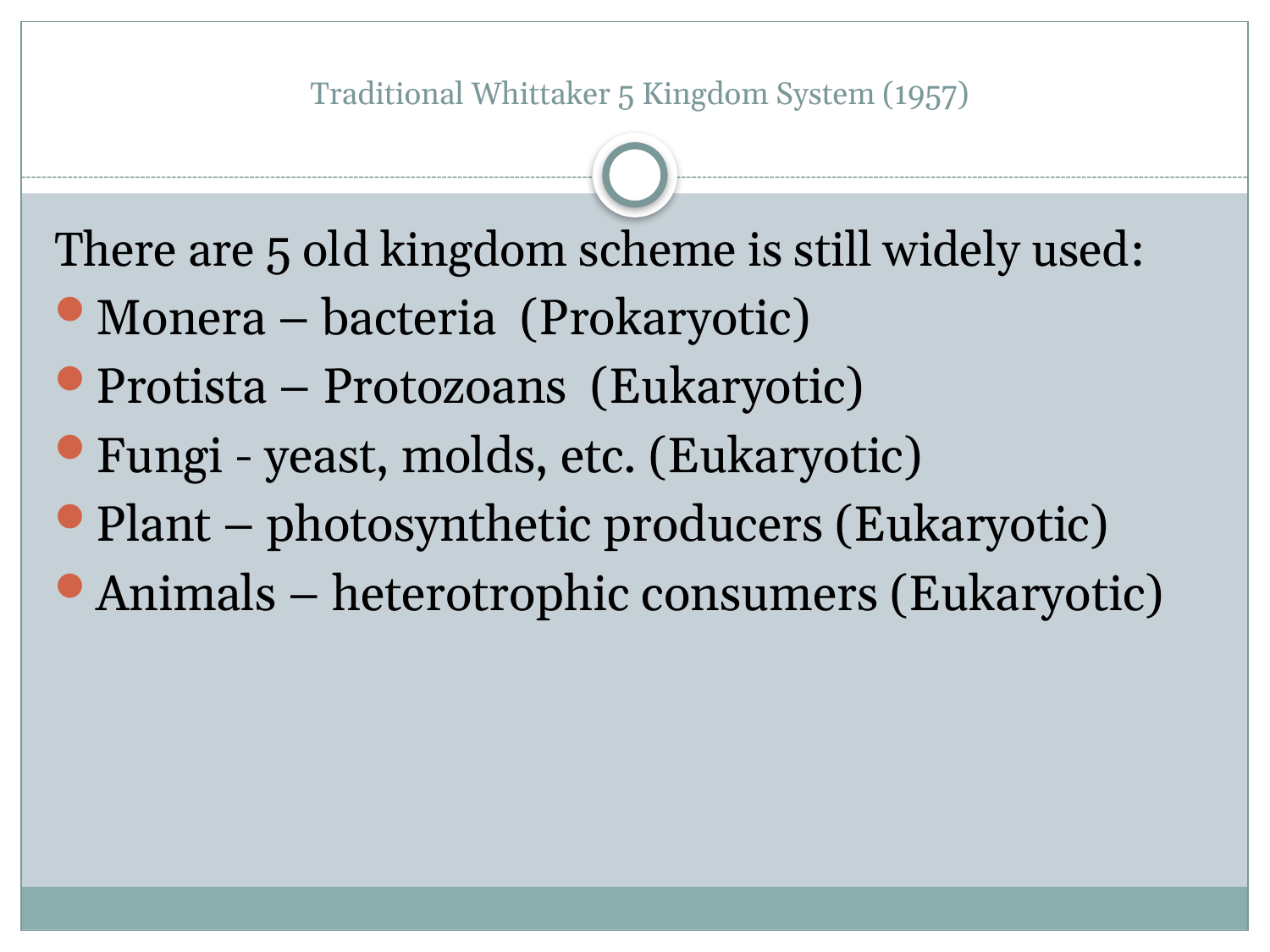

# Traditional Whittaker 5 Kingdom System (1957)
There are 5 old kingdom scheme is still widely used:
Monera – bacteria  (Prokaryotic)
Protista – Protozoans  (Eukaryotic)
Fungi - yeast, molds, etc. (Eukaryotic)
Plant – photosynthetic producers (Eukaryotic)
Animals – heterotrophic consumers (Eukaryotic)